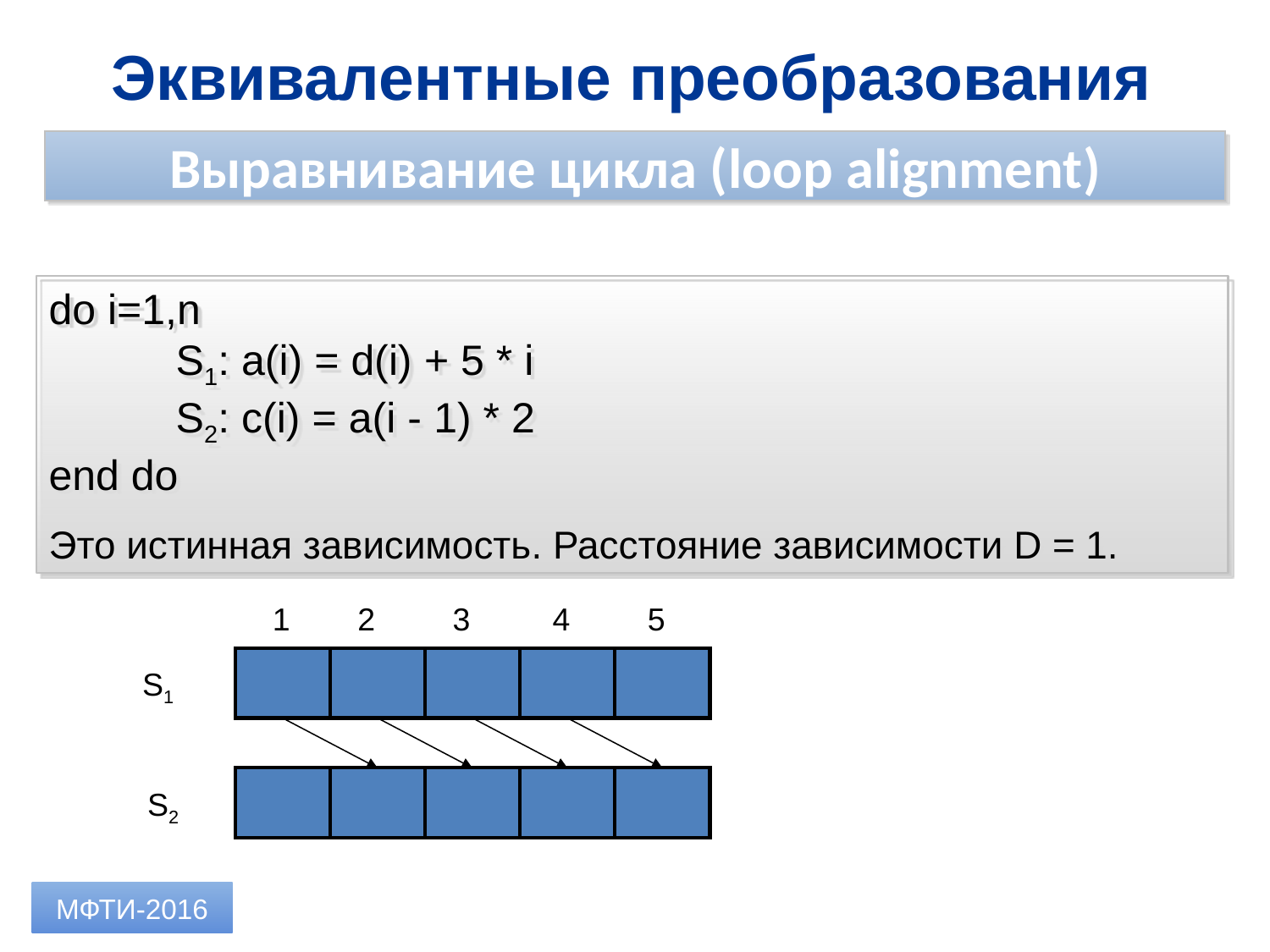

Эквивалентные преобразования
Выравнивание цикла (loop alignment)
do i=1,n
	S1: a(i) = d(i) + 5 * i
	S2: c(i) = a(i - 1) * 2
end do
Это истинная зависимость. Расстояние зависимости D = 1.
1
2
3
4
5

S1

S2
МФТИ-2016